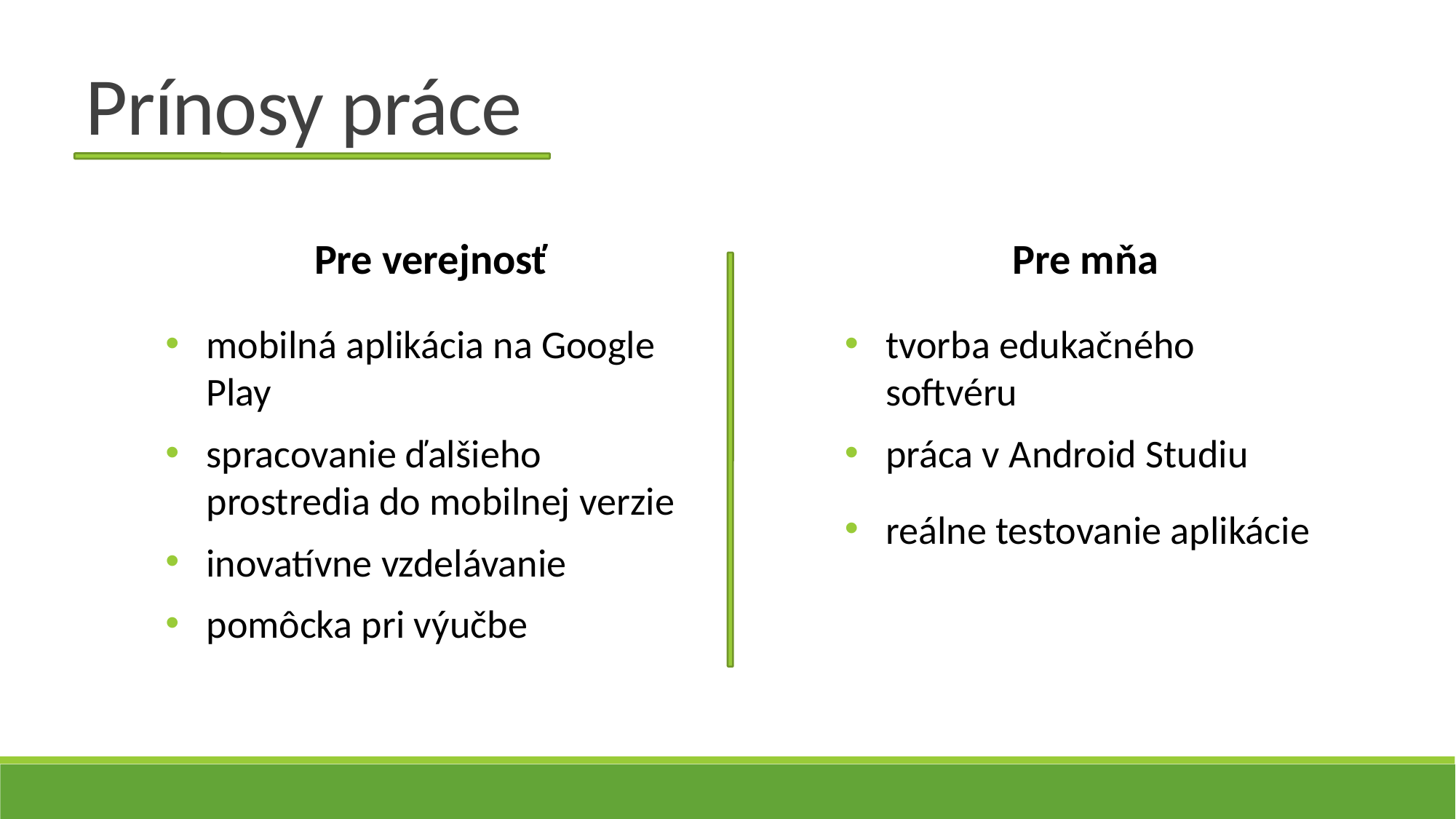

Prínosy práce

Pre verejnosť

mobilná aplikácia na Google Play

spracovanie ďalšieho prostredia do mobilnej verzie

inovatívne vzdelávanie

pomôcka pri výučbe
Pre mňa

tvorba edukačného softvéru

práca v Android Studiu

reálne testovanie aplikácie